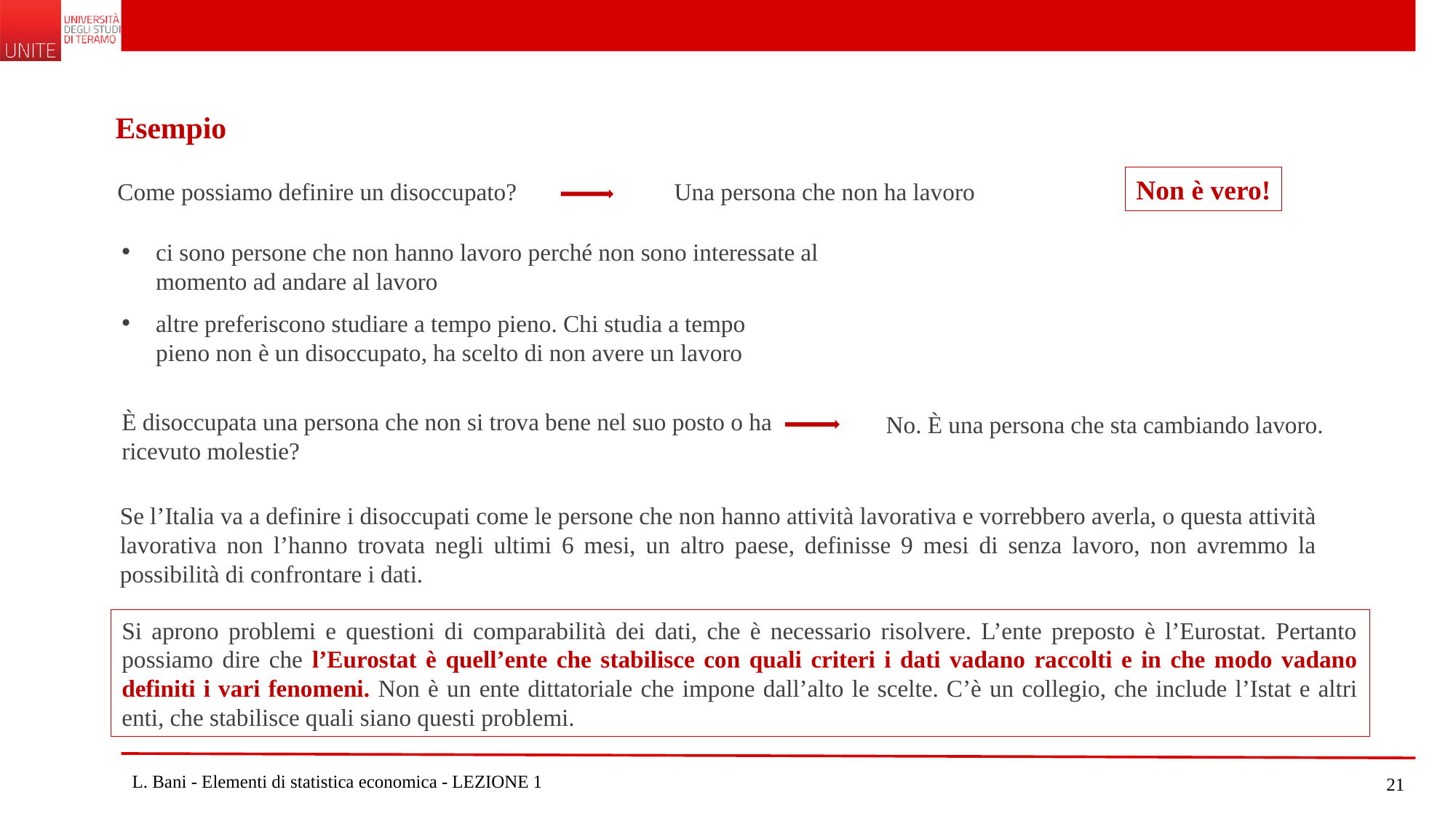

Esempio
Non è vero!
Come possiamo definire un disoccupato?
Una persona che non ha lavoro

ci sono persone che non hanno lavoro perché non sono interessate al momento ad andare al lavoro
altre preferiscono studiare a tempo pieno. Chi studia a tempo pieno non è un disoccupato, ha scelto di non avere un lavoro
È disoccupata una persona che non si trova bene nel suo posto o ha ricevuto molestie?
No. È una persona che sta cambiando lavoro.

Se l’Italia va a definire i disoccupati come le persone che non hanno attività lavorativa e vorrebbero averla, o questa attività lavorativa non l’hanno trovata negli ultimi 6 mesi, un altro paese, definisse 9 mesi di senza lavoro, non avremmo la possibilità di confrontare i dati.
Si aprono problemi e questioni di comparabilità dei dati, che è necessario risolvere. L’ente preposto è l’Eurostat. Pertanto possiamo dire che l’Eurostat è quell’ente che stabilisce con quali criteri i dati vadano raccolti e in che modo vadano definiti i vari fenomeni. Non è un ente dittatoriale che impone dall’alto le scelte. C’è un collegio, che include l’Istat e altri enti, che stabilisce quali siano questi problemi.
L. Bani - Elementi di statistica economica - LEZIONE 1
21